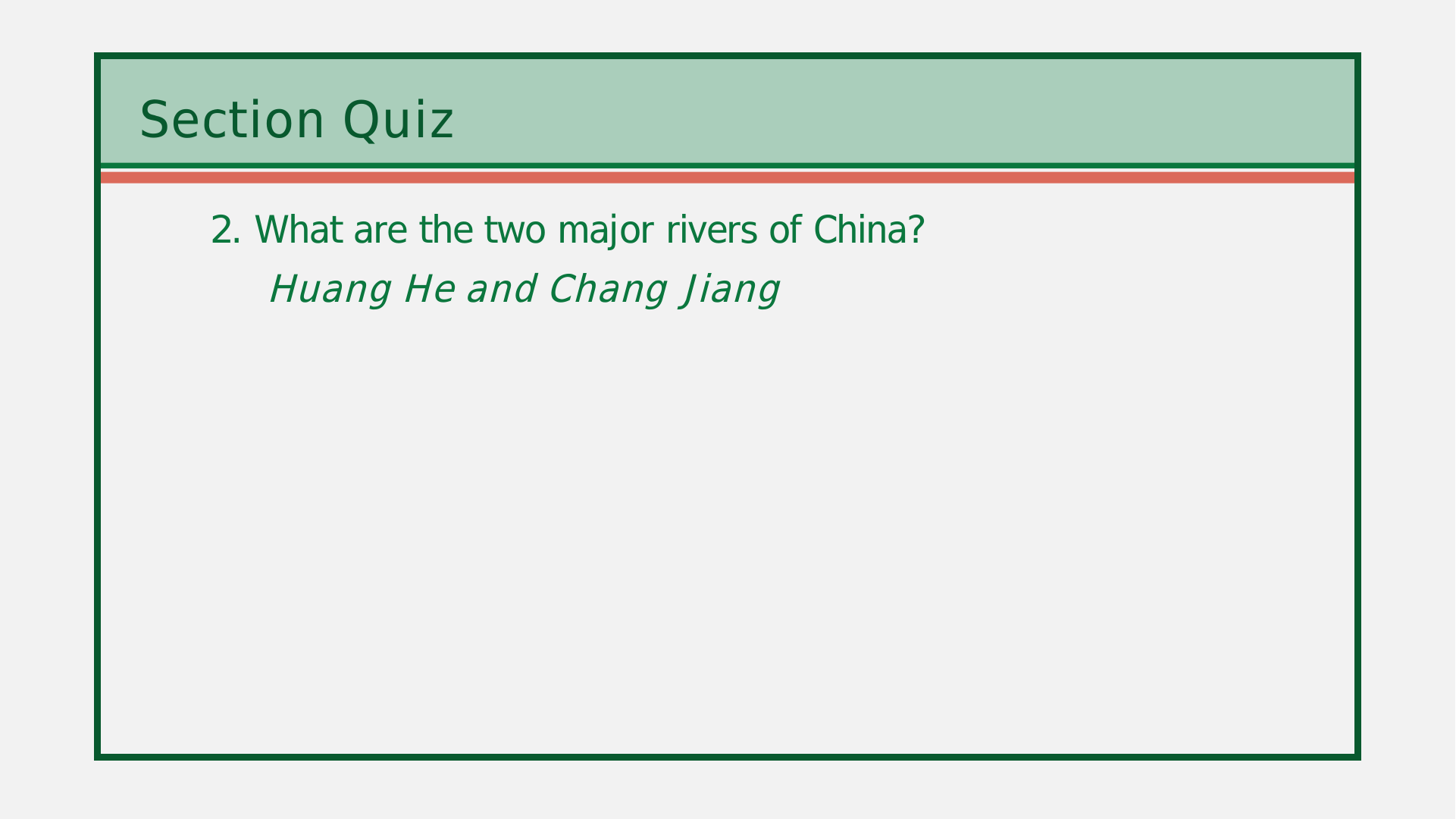

2. What are the two major rivers of China?
	Huang He and Chang Jiang